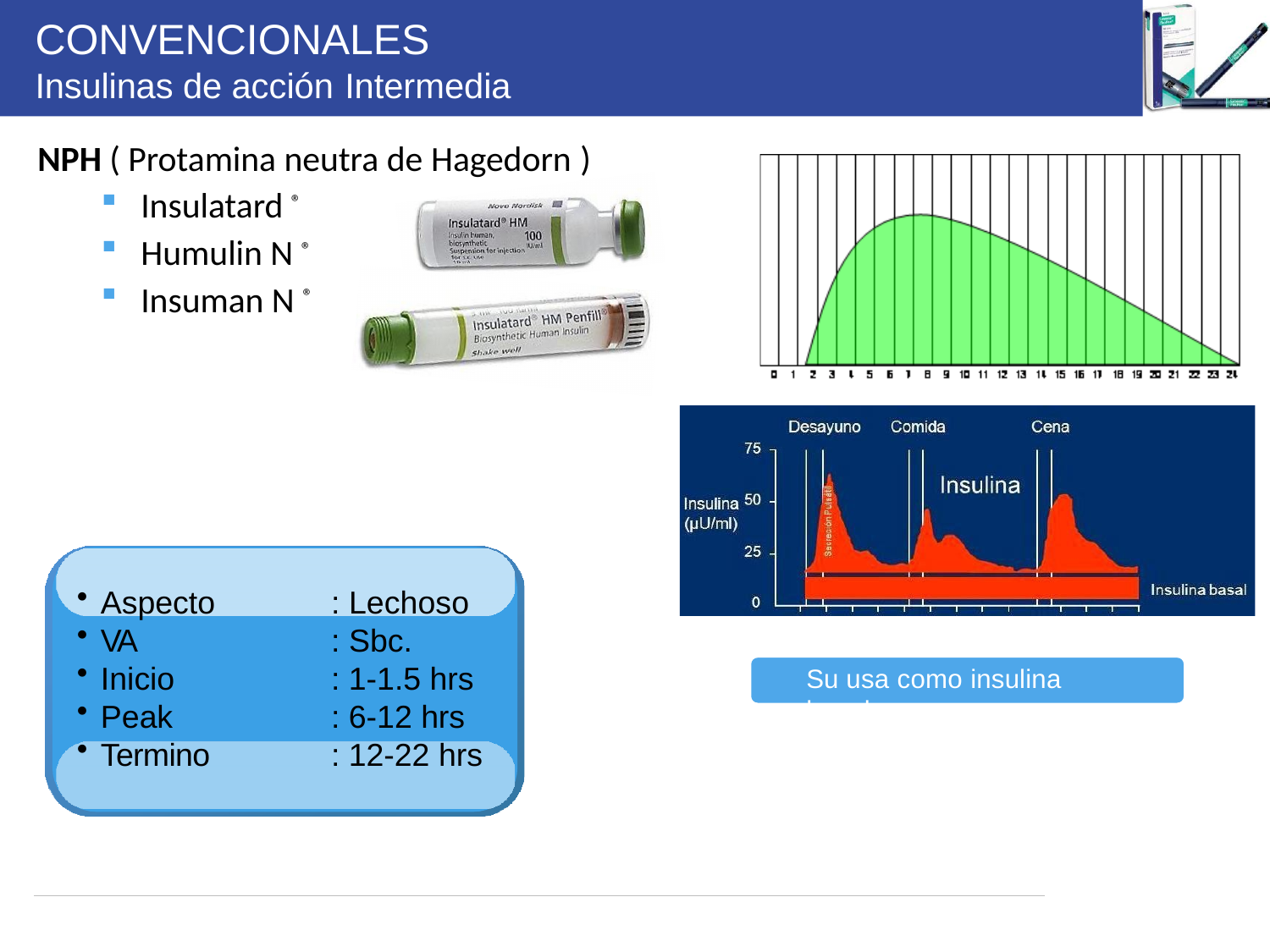

# CONVENCIONALES
Insulinas de acción Intermedia
NPH ( Protamina neutra de Hagedorn )
Insulatard ®
Humulin N ®
Insuman N ®

Aspecto
VA
Inicio
Peak
Termino
: Lechoso
: Sbc.
: 1-1.5 hrs
: 6-12 hrs
: 12-22 hrs
Su usa como insulina basal